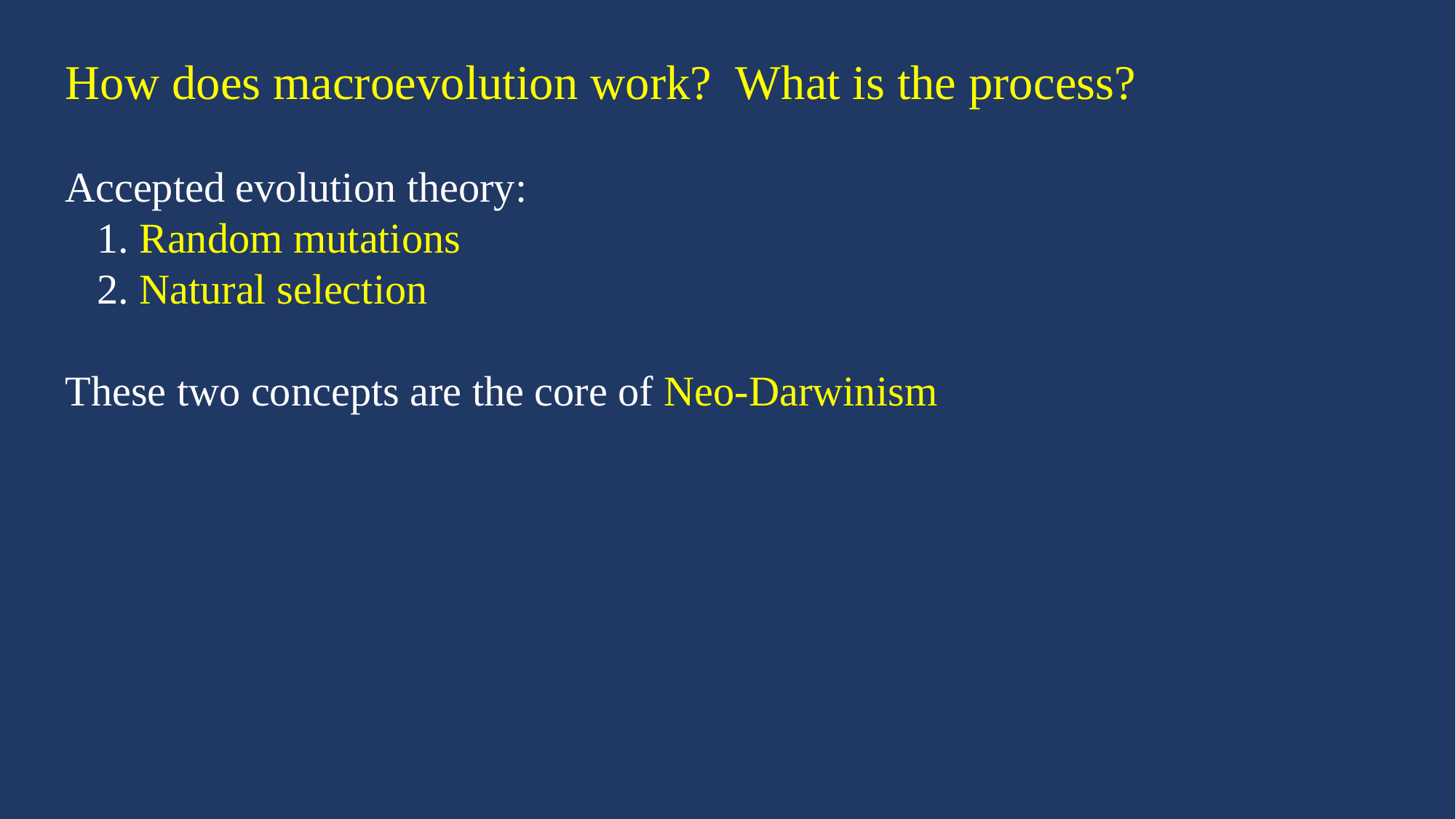

How does macroevolution work?  What is the process?

Accepted evolution theory:
   1. Random mutations
   2. Natural selection

These two concepts are the core of Neo-Darwinism